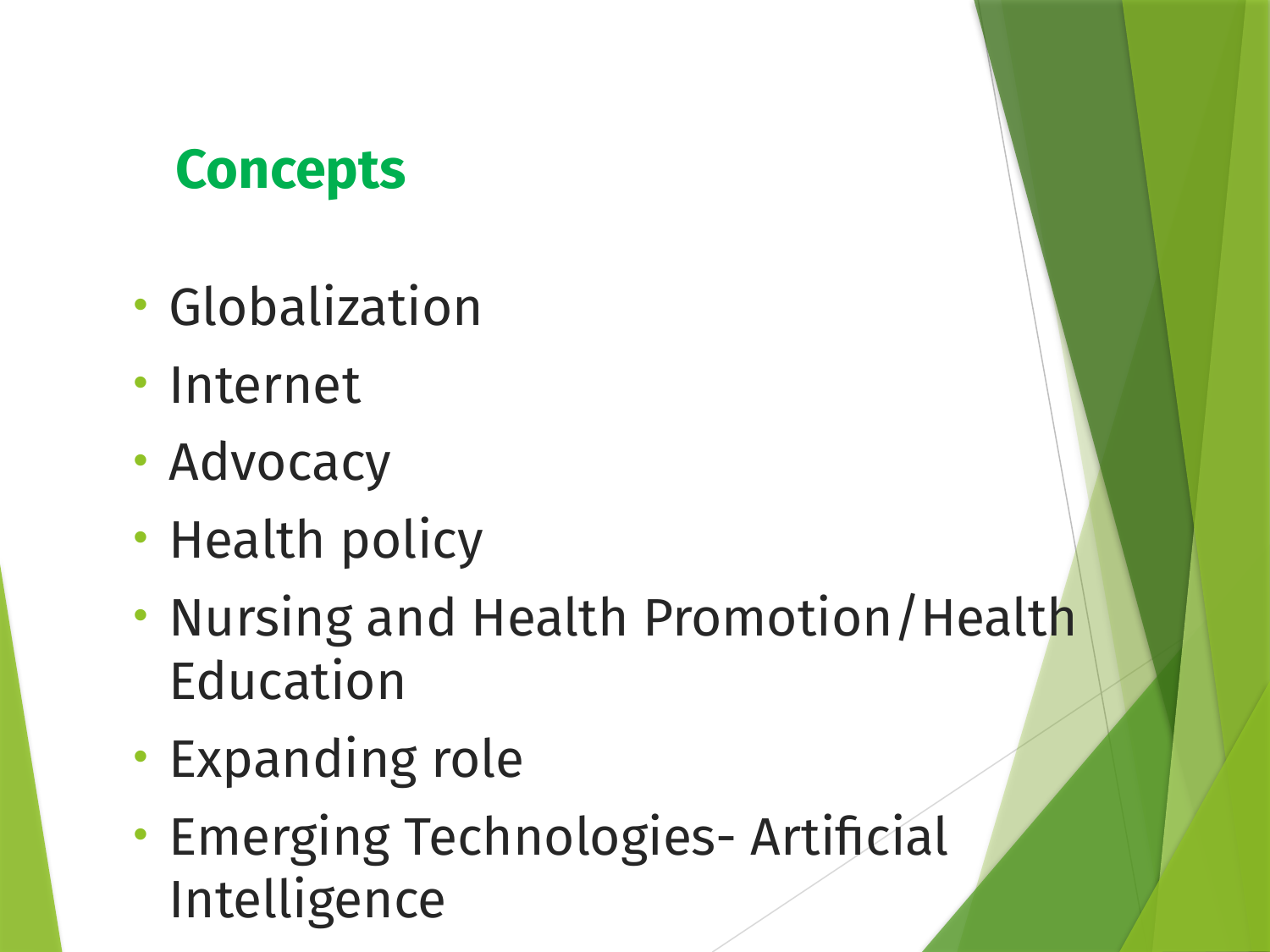

# Concepts
Globalization
Internet
Advocacy
Health policy
Nursing and Health Promotion/Health Education
Expanding role
Emerging Technologies- Artificial Intelligence